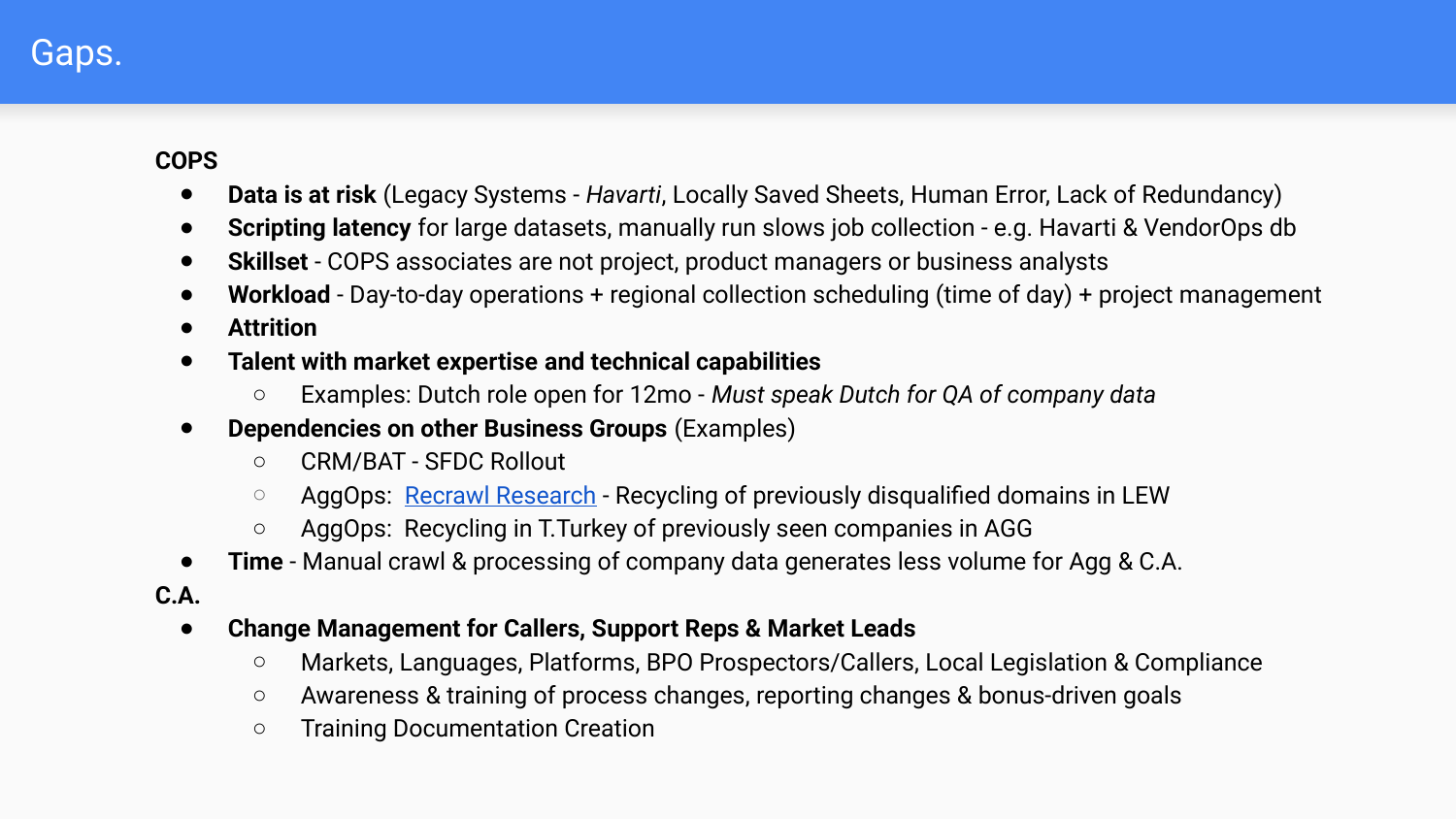

# Gaps.
COPS
Data is at risk (Legacy Systems - Havarti, Locally Saved Sheets, Human Error, Lack of Redundancy)
Scripting latency for large datasets, manually run slows job collection - e.g. Havarti & VendorOps db
Skillset - COPS associates are not project, product managers or business analysts
Workload - Day-to-day operations + regional collection scheduling (time of day) + project management
Attrition
Talent with market expertise and technical capabilities
Examples: Dutch role open for 12mo - Must speak Dutch for QA of company data
Dependencies on other Business Groups (Examples)
CRM/BAT - SFDC Rollout
AggOps:  Recrawl Research - Recycling of previously disqualified domains in LEW
AggOps:  Recycling in T.Turkey of previously seen companies in AGG
Time - Manual crawl & processing of company data generates less volume for Agg & C.A.
C.A.
Change Management for Callers, Support Reps & Market Leads
Markets, Languages, Platforms, BPO Prospectors/Callers, Local Legislation & Compliance
Awareness & training of process changes, reporting changes & bonus-driven goals
Training Documentation Creation